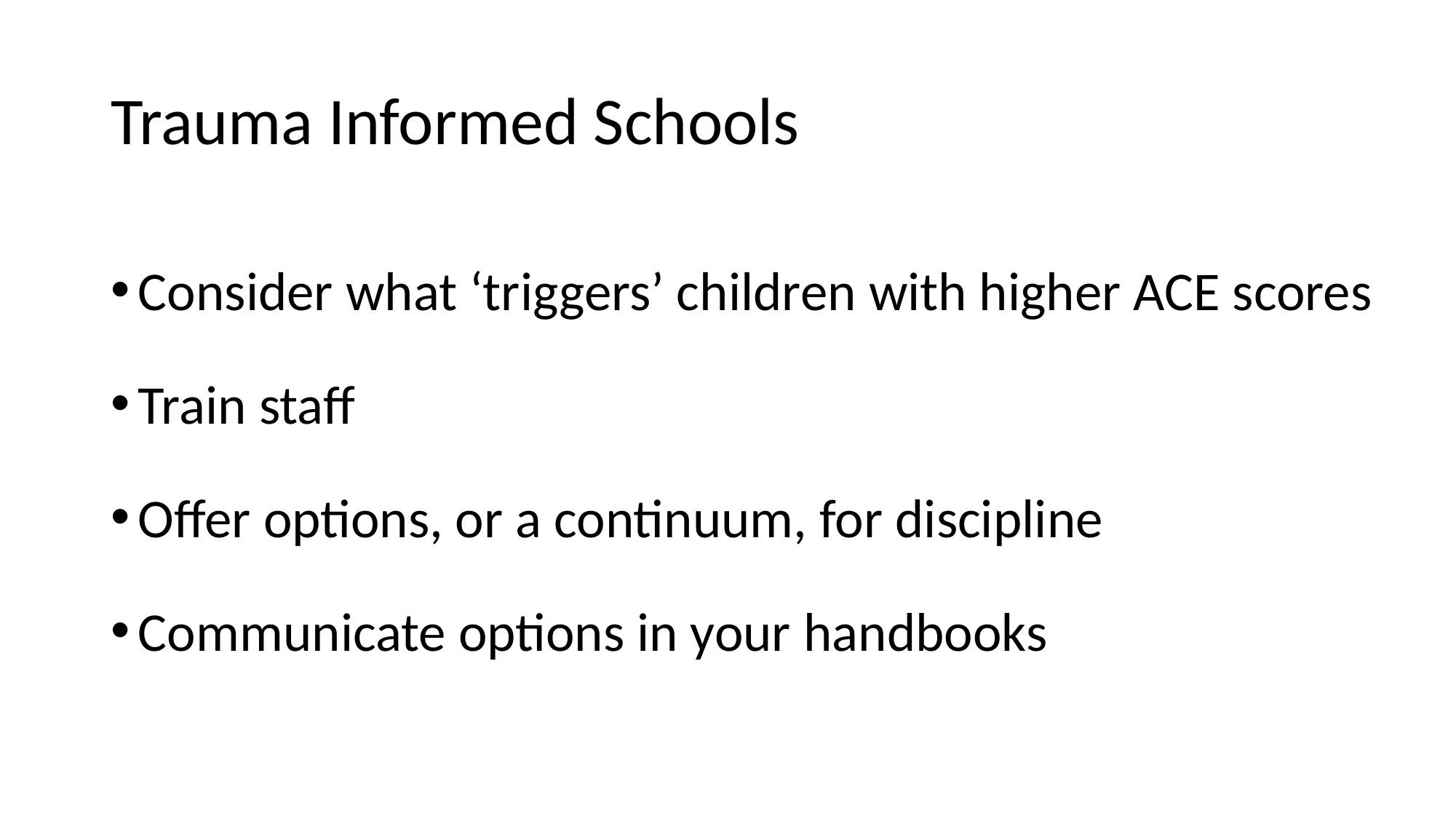

# Trauma Informed Schools
Consider what ‘triggers’ children with higher ACE scores
Train staff
Offer options, or a continuum, for discipline
Communicate options in your handbooks